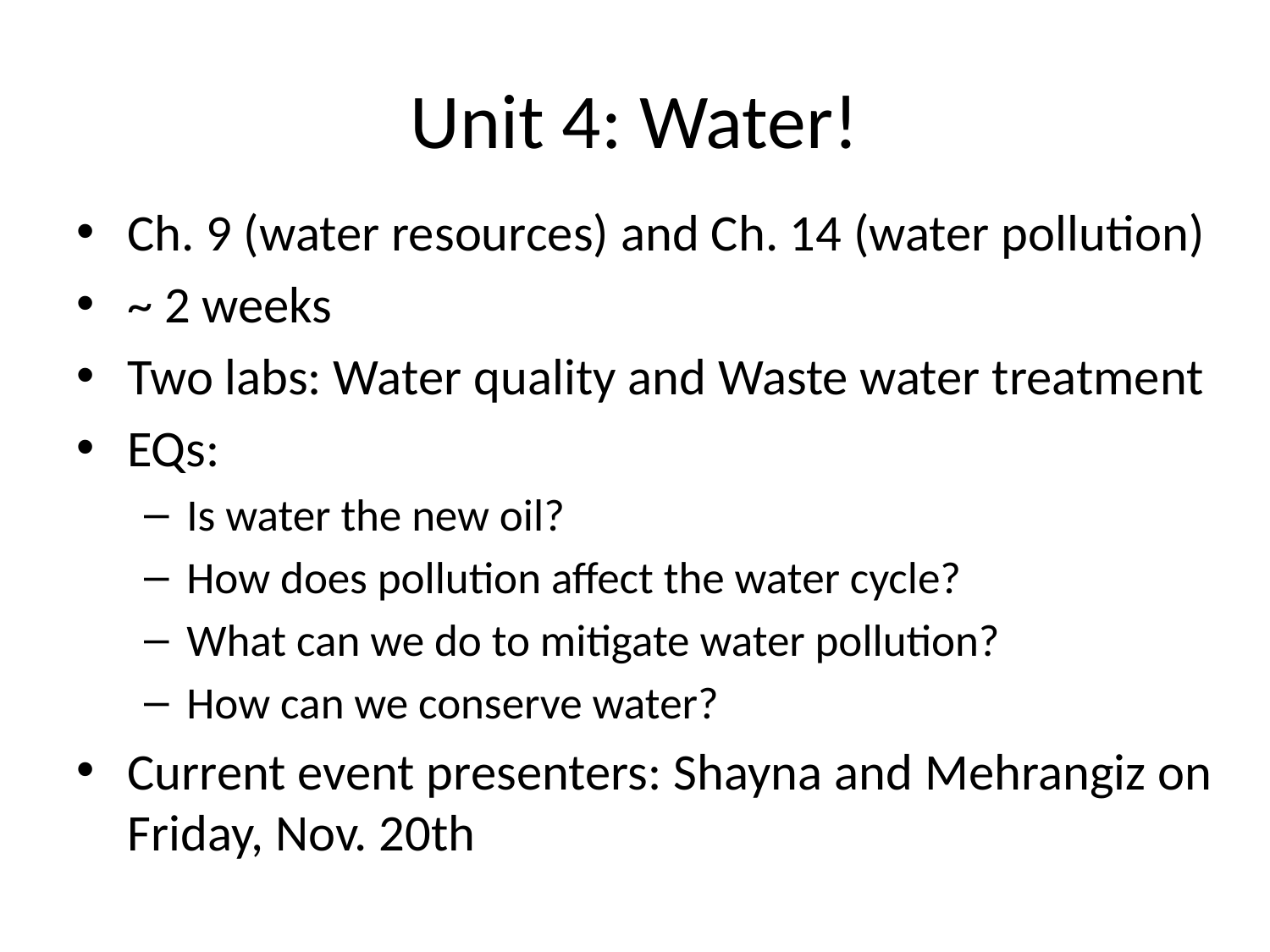

# Unit 4: Water!
Ch. 9 (water resources) and Ch. 14 (water pollution)
~ 2 weeks
Two labs: Water quality and Waste water treatment
EQs:
Is water the new oil?
How does pollution affect the water cycle?
What can we do to mitigate water pollution?
How can we conserve water?
Current event presenters: Shayna and Mehrangiz on Friday, Nov. 20th